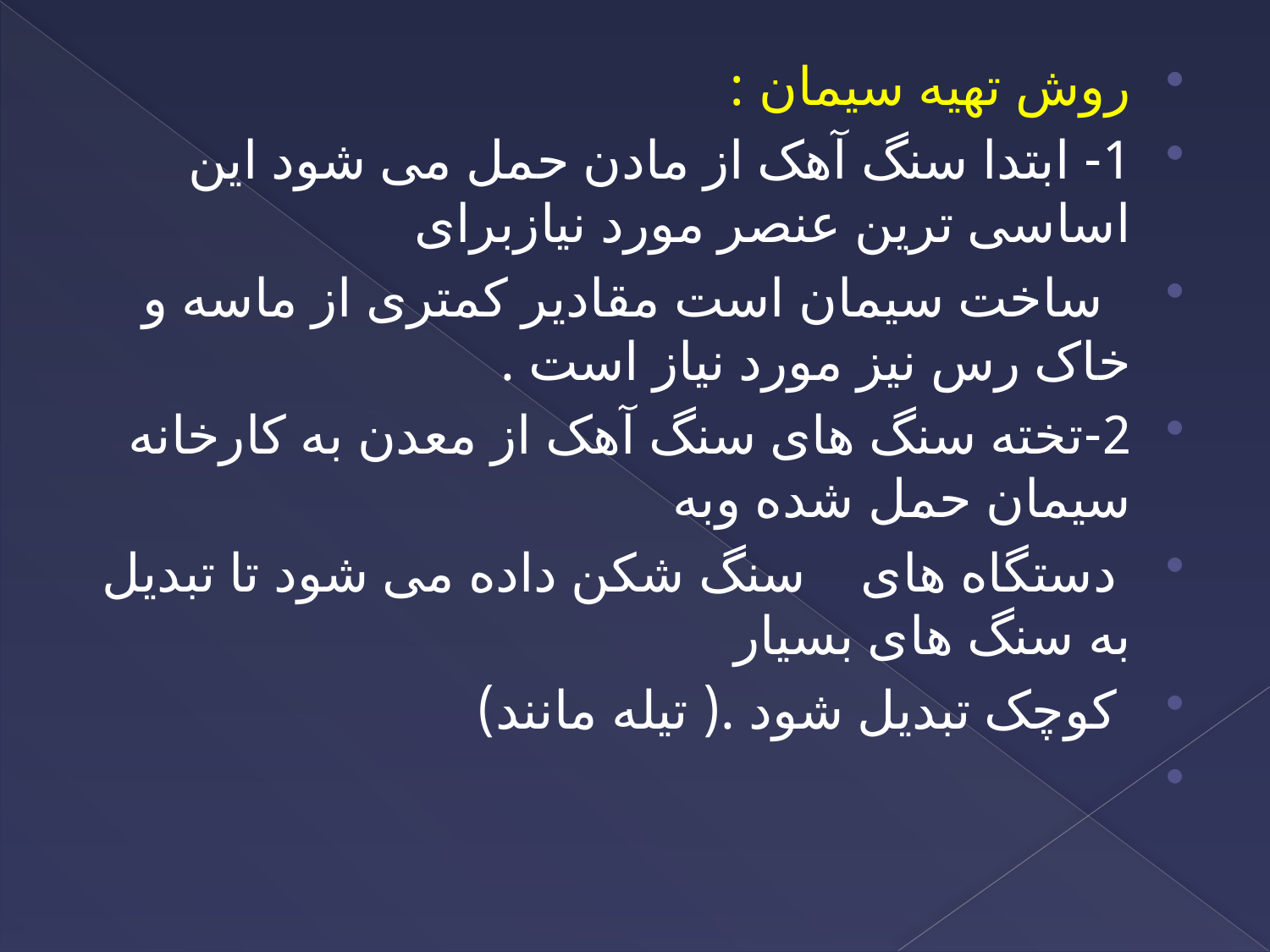

روش تهیه سیمان :
1- ابتدا سنگ آهک از مادن حمل می شود این اساسی ترین عنصر مورد نیازبرای
  ساخت سیمان است مقادیر کمتری از ماسه و خاک رس نیز مورد نیاز است .
2-تخته سنگ های سنگ آهک از معدن به کارخانه سیمان حمل شده وبه
 دستگاه های    سنگ شکن داده می شود تا تبدیل به سنگ های بسیار
 کوچک تبدیل شود .( تیله مانند)